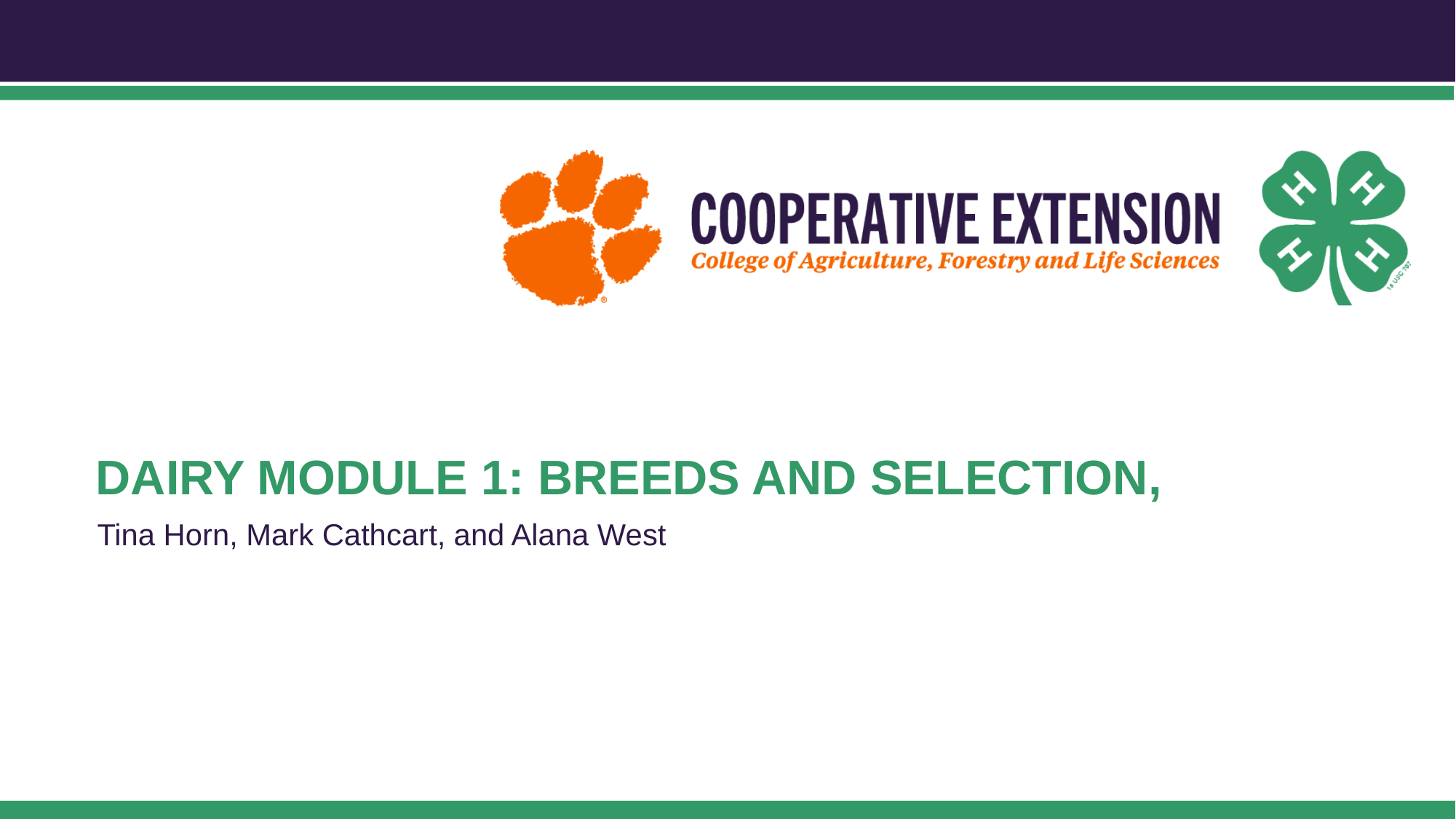

# Dairy Module 1: breeds and selection,
Tina Horn, Mark Cathcart, and Alana West